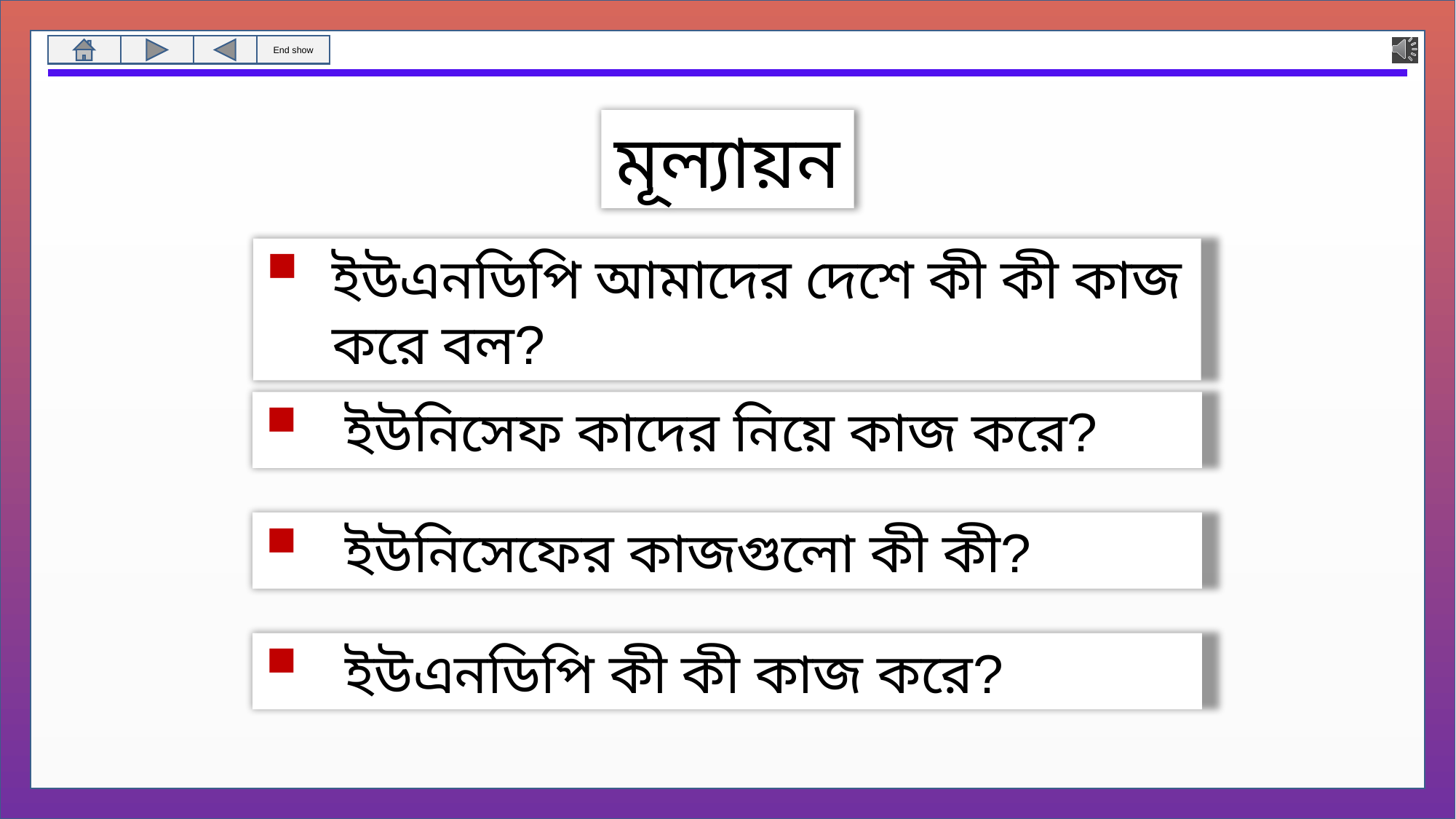

মূল্যায়ন
ইউএনডিপি আমাদের দেশে কী কী কাজ করে বল?
 ইউনিসেফ কাদের নিয়ে কাজ করে?
 ইউনিসেফের কাজগুলো কী কী?
 ইউএনডিপি কী কী কাজ করে?